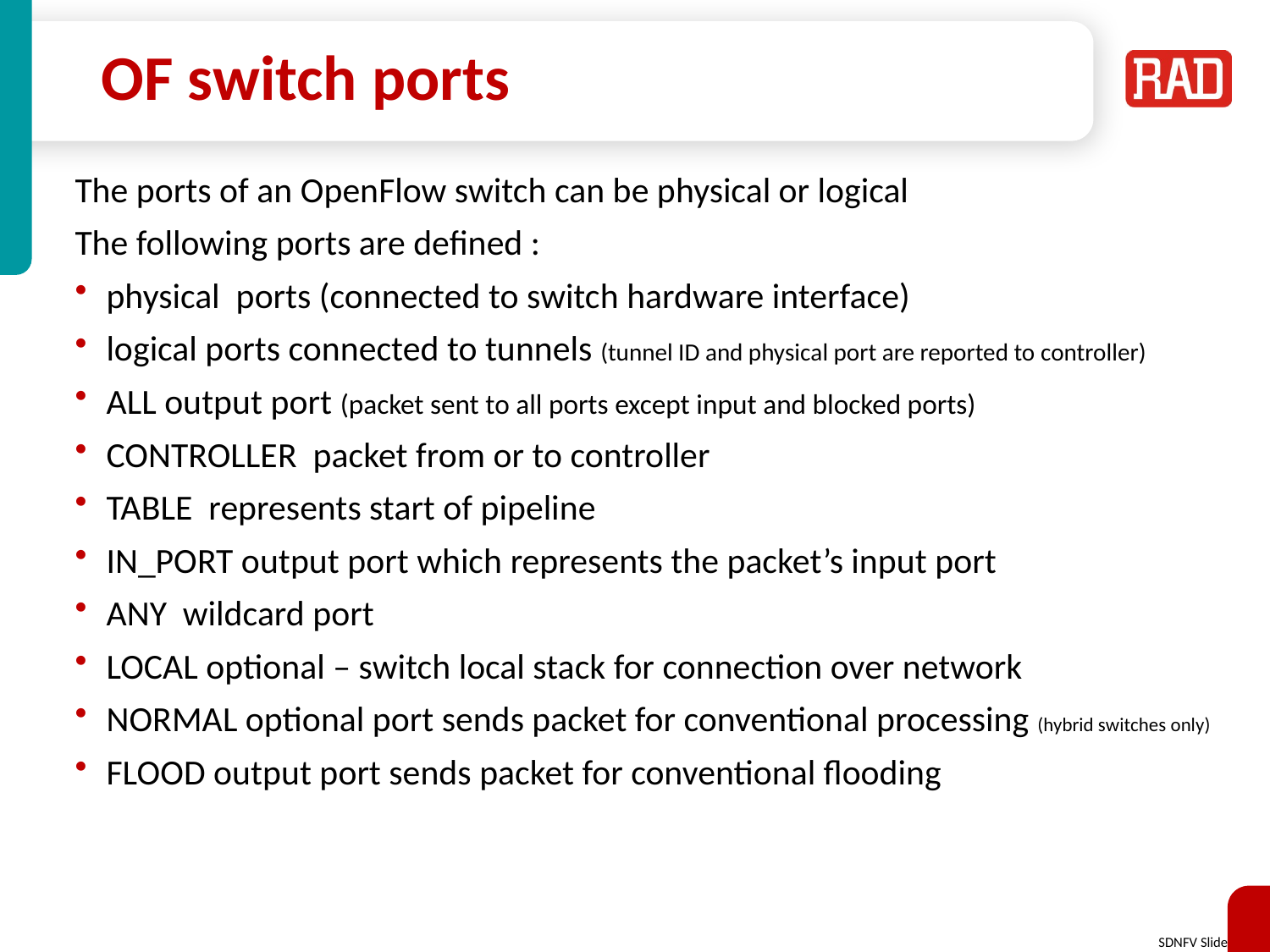

# OF switch ports
The ports of an OpenFlow switch can be physical or logical
The following ports are defined :
physical  ports (connected to switch hardware interface)
logical ports connected to tunnels (tunnel ID and physical port are reported to controller)
ALL output port (packet sent to all ports except input and blocked ports)
CONTROLLER  packet from or to controller
TABLE  represents start of pipeline
IN_PORT output port which represents the packet’s input port
ANY  wildcard port
LOCAL optional – switch local stack for connection over network
NORMAL optional port sends packet for conventional processing (hybrid switches only)
FLOOD output port sends packet for conventional flooding